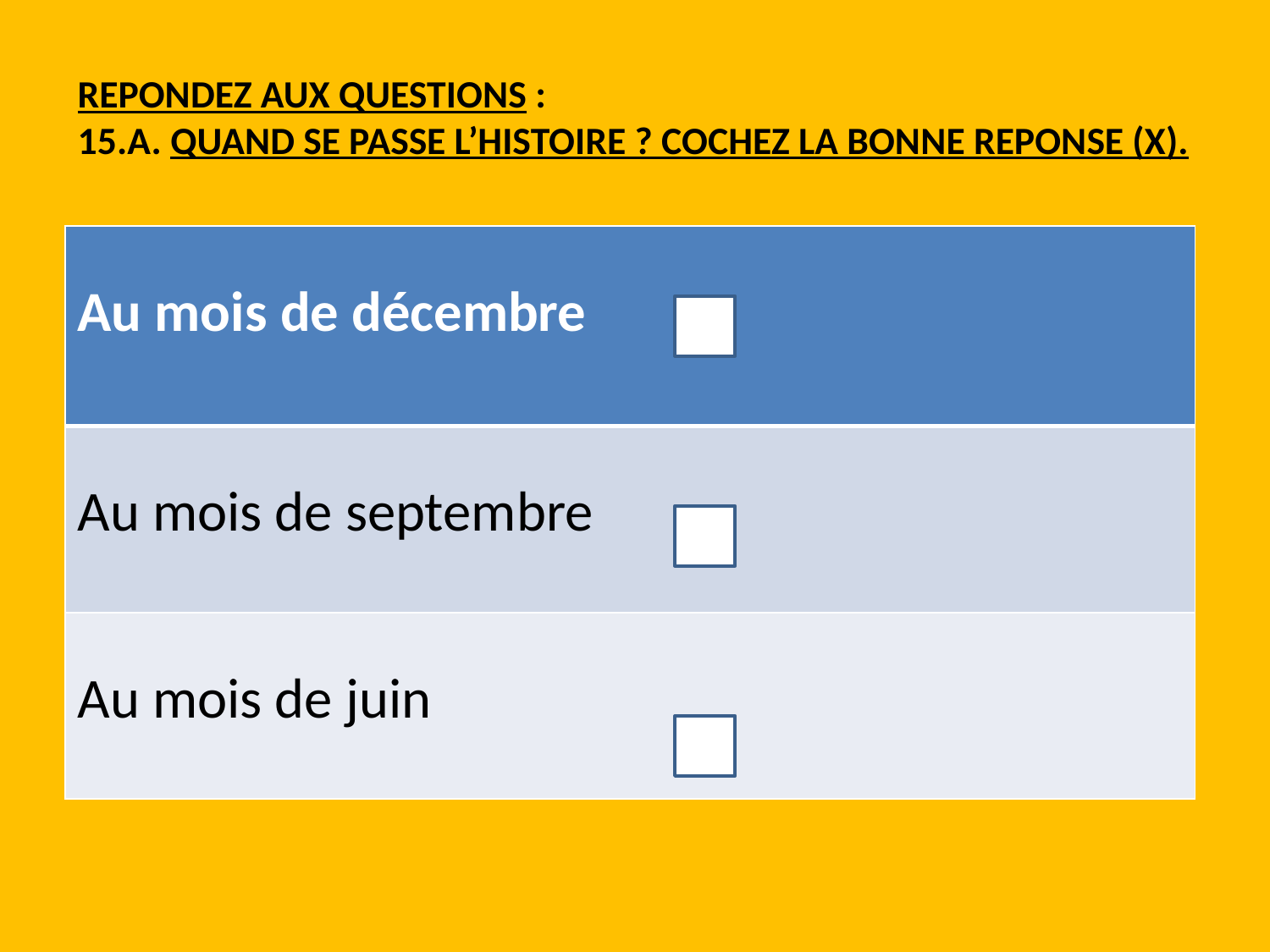

# REPONDEZ AUX QUESTIONS : 15.A. QUAND SE PASSE L’HISTOIRE ? COCHEZ LA BONNE REPONSE (X).

| Au mois de décembre |
| --- |
| Au mois de septembre |
| Au mois de juin |